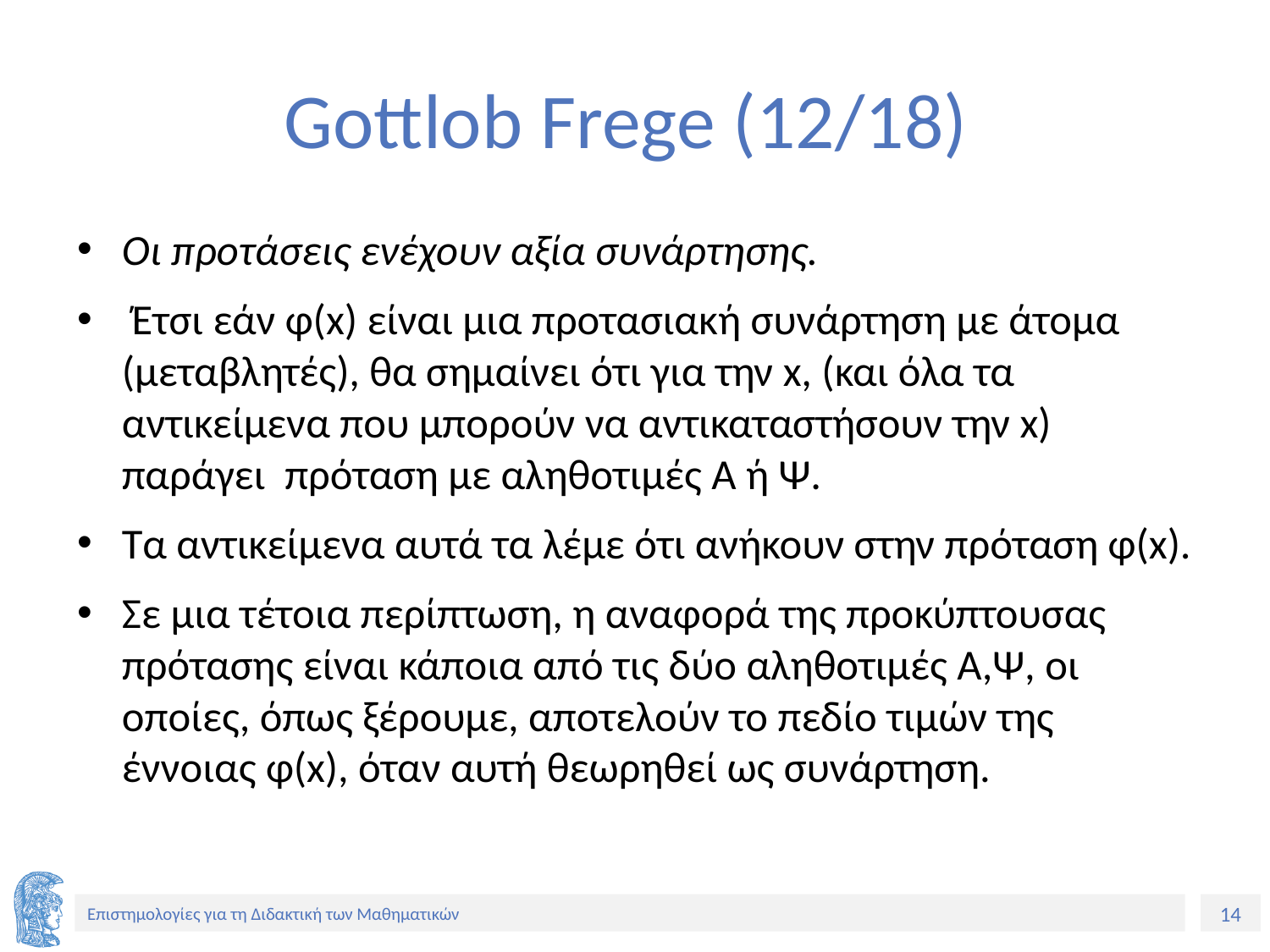

# Gottlob Frege (12/18)
Οι προτάσεις ενέχουν αξία συνάρτησης.
 Έτσι εάν φ(x) είναι μια προτασιακή συνάρτηση με άτομα (μεταβλητές), θα σημαίνει ότι για την x, (και όλα τα αντικείμενα που μπορούν να αντικαταστήσουν την x)  παράγει  πρόταση με αληθοτιμές Α ή Ψ.
Τα αντικείμενα αυτά τα λέμε ότι ανήκουν στην πρόταση φ(x).
Σε μια τέτοια περίπτωση, η αναφορά της προκύπτουσας πρότασης είναι κάποια από τις δύο αληθοτιμές Α,Ψ, οι οποίες, όπως ξέρουμε, αποτελούν το πεδίο τιμών της έννοιας φ(x), όταν αυτή θεωρηθεί ως συνάρτηση.